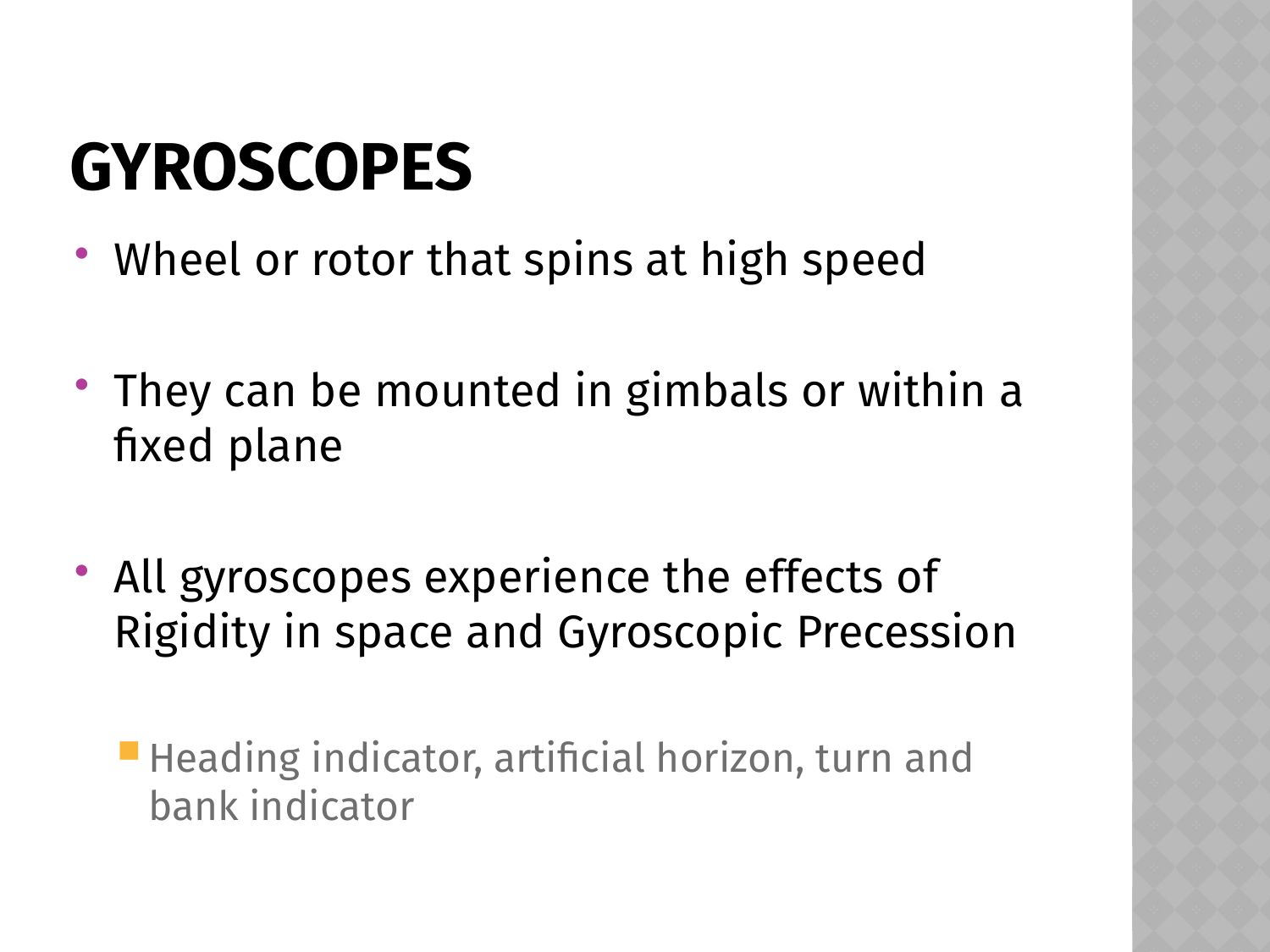

# Gyroscopes
Wheel or rotor that spins at high speed

They can be mounted in gimbals or within a fixed plane

All gyroscopes experience the effects of Rigidity in space and Gyroscopic Precession

Heading indicator, artificial horizon, turn and bank indicator